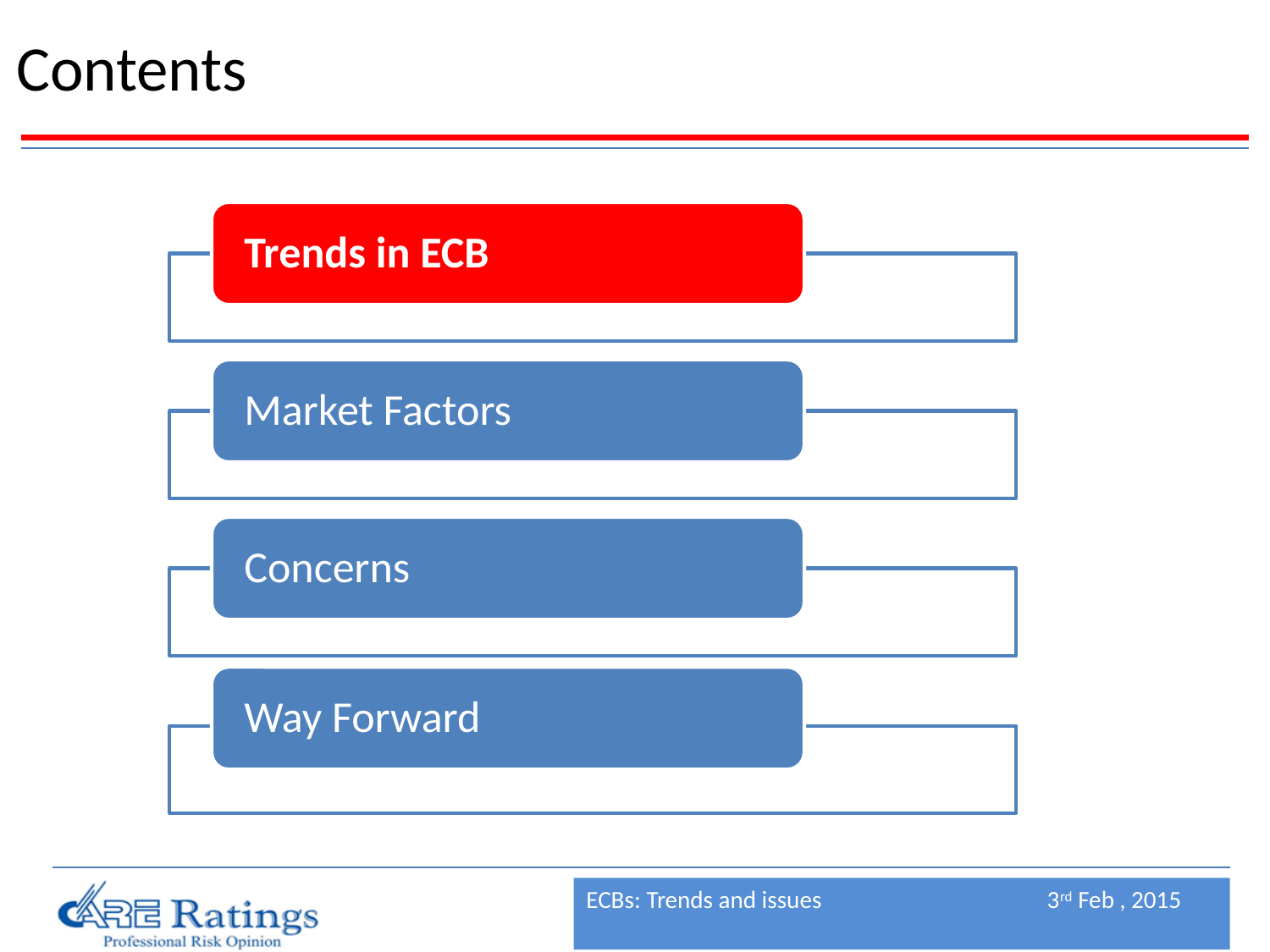

# Contents
Trends in ECB
Market Factors
Concerns
Way Forward